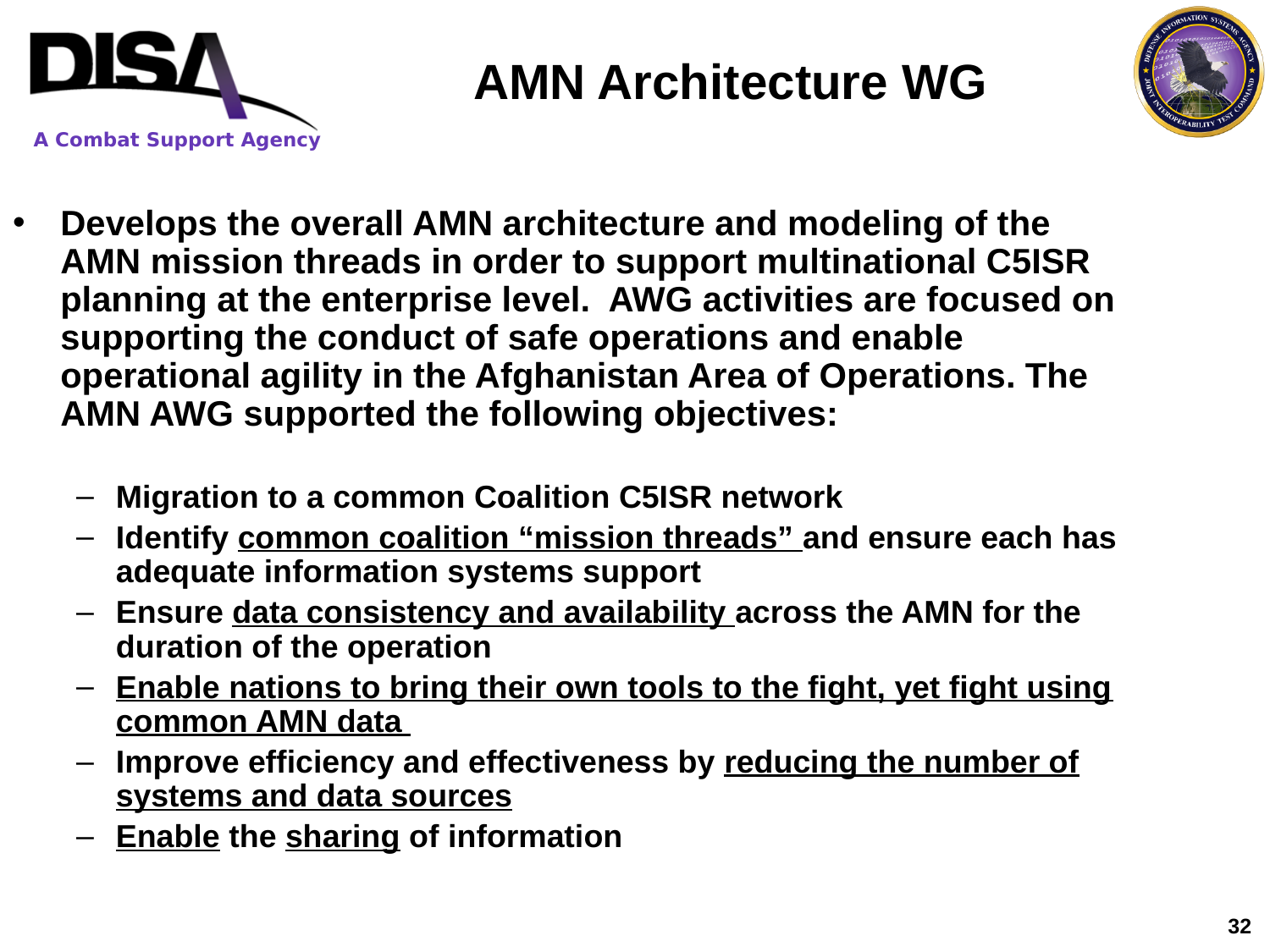

AMN Architecture WG
Develops the overall AMN architecture and modeling of the AMN mission threads in order to support multinational C5ISR planning at the enterprise level.  AWG activities are focused on supporting the conduct of safe operations and enable operational agility in the Afghanistan Area of Operations. The AMN AWG supported the following objectives:

Migration to a common Coalition C5ISR network
Identify common coalition “mission threads” and ensure each has adequate information systems support
Ensure data consistency and availability across the AMN for the duration of the operation
Enable nations to bring their own tools to the fight, yet fight using common AMN data
Improve efficiency and effectiveness by reducing the number of systems and data sources
Enable the sharing of information
32